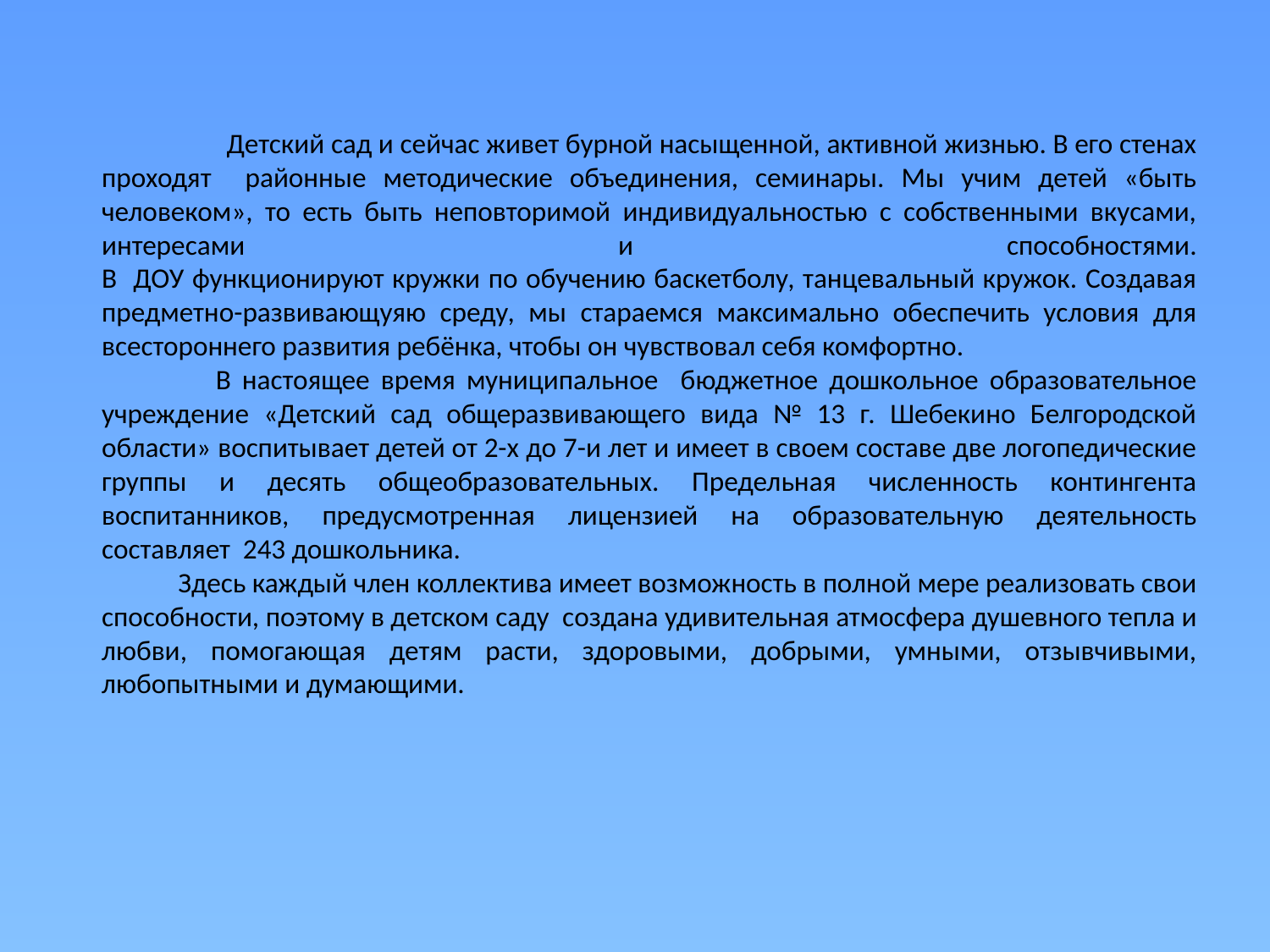

Детский сад и сейчас живет бурной насыщенной, активной жизнью. В его стенах проходят  районные методические объединения, семинары. Мы учим детей «быть человеком», то есть быть неповторимой индивидуальностью с собственными вкусами, интересами и способностями.
В  ДОУ функционируют кружки по обучению баскетболу, танцевальный кружок. Создавая предметно-развивающуяю среду, мы стараемся максимально обеспечить условия для всестороннего развития ребёнка, чтобы он чувствовал себя комфортно.
           В настоящее время муниципальное  бюджетное дошкольное образовательное учреждение «Детский сад общеразвивающего вида № 13 г. Шебекино Белгородской области» воспитывает детей от 2-х до 7-и лет и имеет в своем составе две логопедические группы и десять общеобразовательных. Предельная численность контингента воспитанников, предусмотренная лицензией на образовательную деятельность составляет  243 дошкольника.
            Здесь каждый член коллектива имеет возможность в полной мере реализовать свои способности, поэтому в детском саду  создана удивительная атмосфера душевного тепла и любви, помогающая детям расти, здоровыми, добрыми, умными, отзывчивыми, любопытными и думающими.